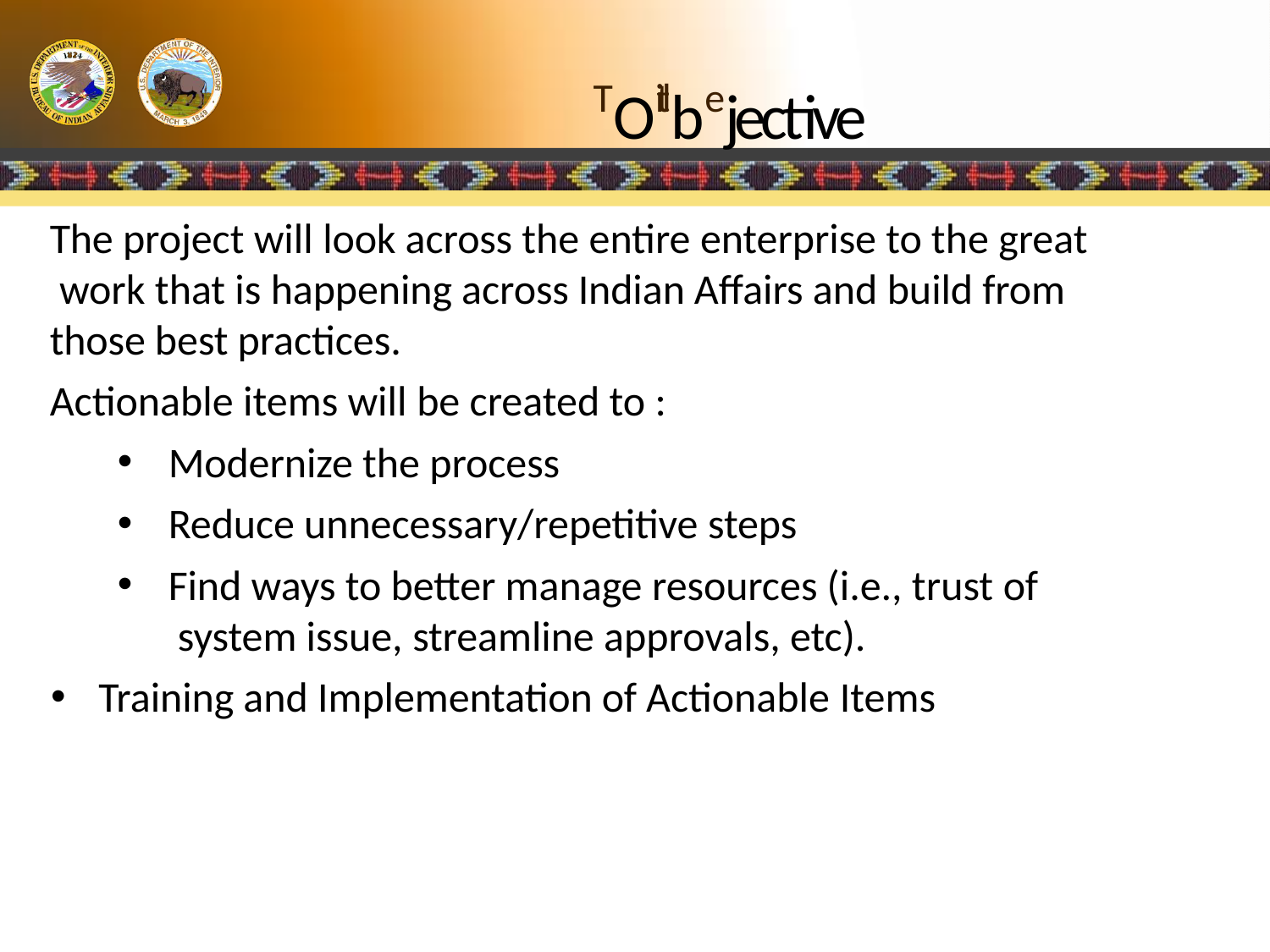

# TOitlbejective
The project will look across the entire enterprise to the great  work that is happening across Indian Affairs and build from  those best practices.
Actionable items will be created to :
Modernize the process
Reduce unnecessary/repetitive steps
Find ways to better manage resources (i.e., trust of  system issue, streamline approvals, etc).
Training and Implementation of Actionable Items